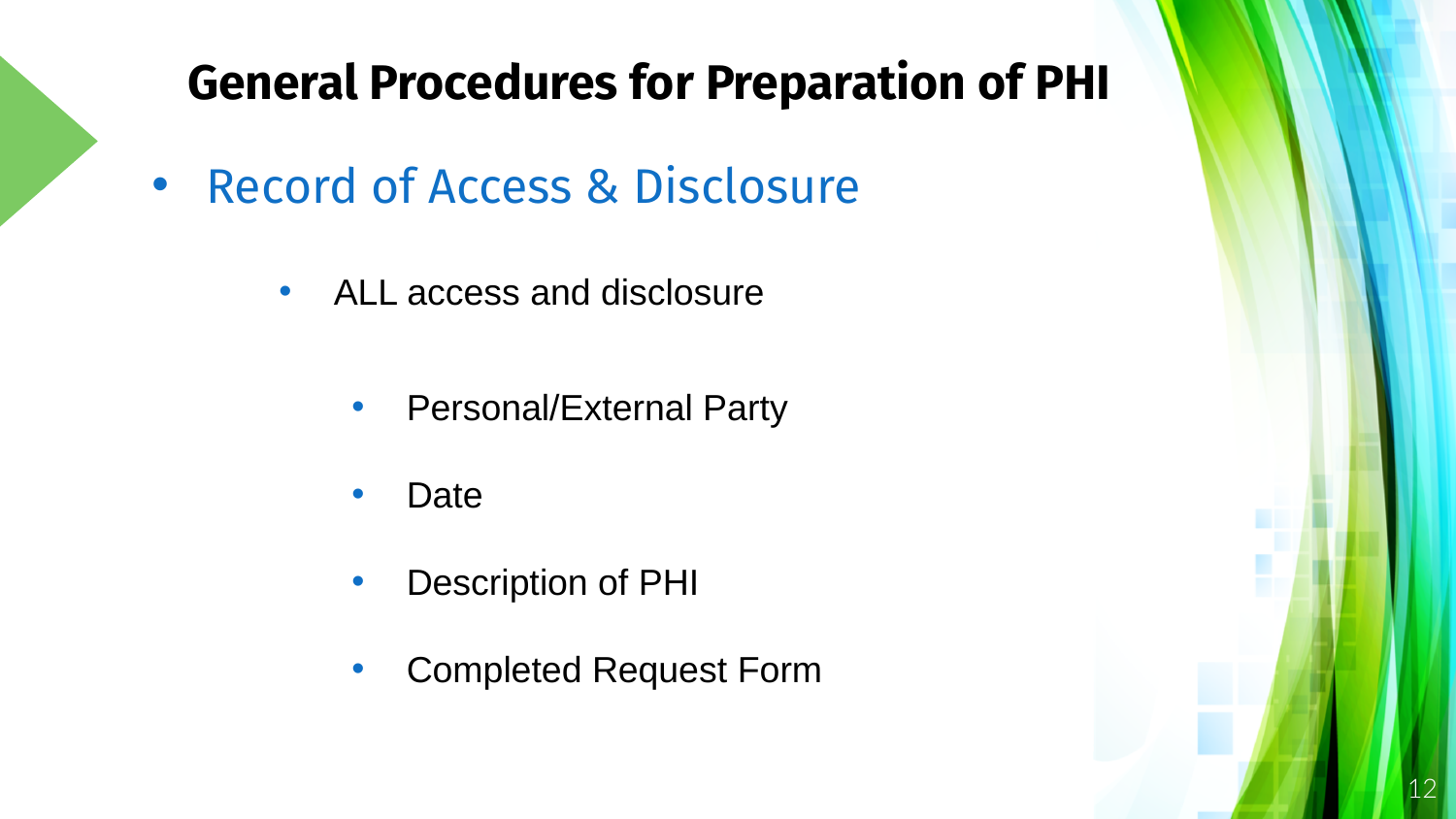

# General Procedures for Preparation of PHI
Record of Access & Disclosure

ALL access and disclosure

Personal/External Party

Date

Description of PHI

Completed Request Form

12